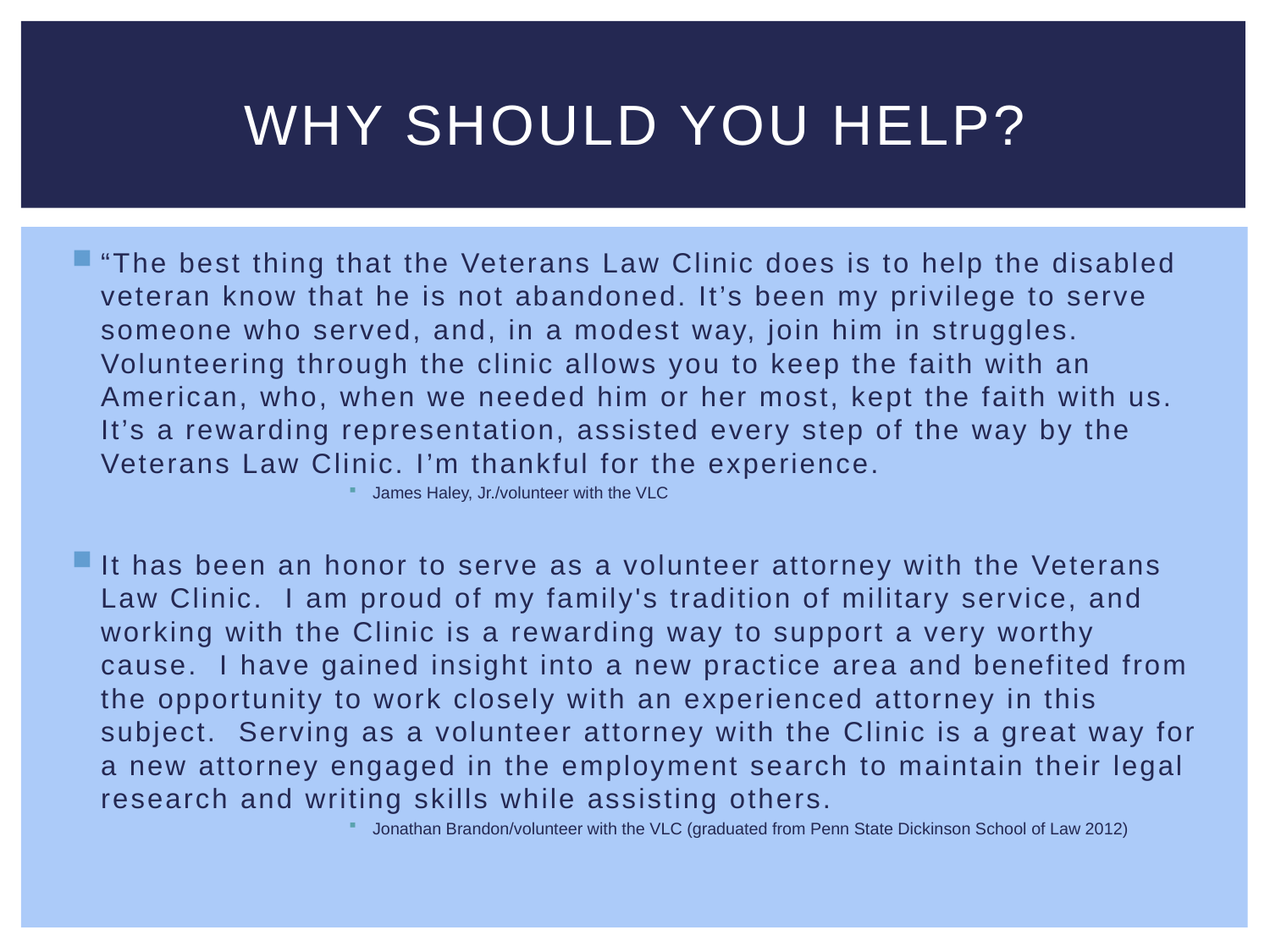

# Why should you help?
“The best thing that the Veterans Law Clinic does is to help the disabled veteran know that he is not abandoned. It’s been my privilege to serve someone who served, and, in a modest way, join him in struggles. Volunteering through the clinic allows you to keep the faith with an American, who, when we needed him or her most, kept the faith with us. It’s a rewarding representation, assisted every step of the way by the Veterans Law Clinic. I’m thankful for the experience.
James Haley, Jr./volunteer with the VLC

It has been an honor to serve as a volunteer attorney with the Veterans Law Clinic.  I am proud of my family's tradition of military service, and working with the Clinic is a rewarding way to support a very worthy cause.  I have gained insight into a new practice area and benefited from the opportunity to work closely with an experienced attorney in this subject.  Serving as a volunteer attorney with the Clinic is a great way for a new attorney engaged in the employment search to maintain their legal research and writing skills while assisting others.
Jonathan Brandon/volunteer with the VLC (graduated from Penn State Dickinson School of Law 2012)